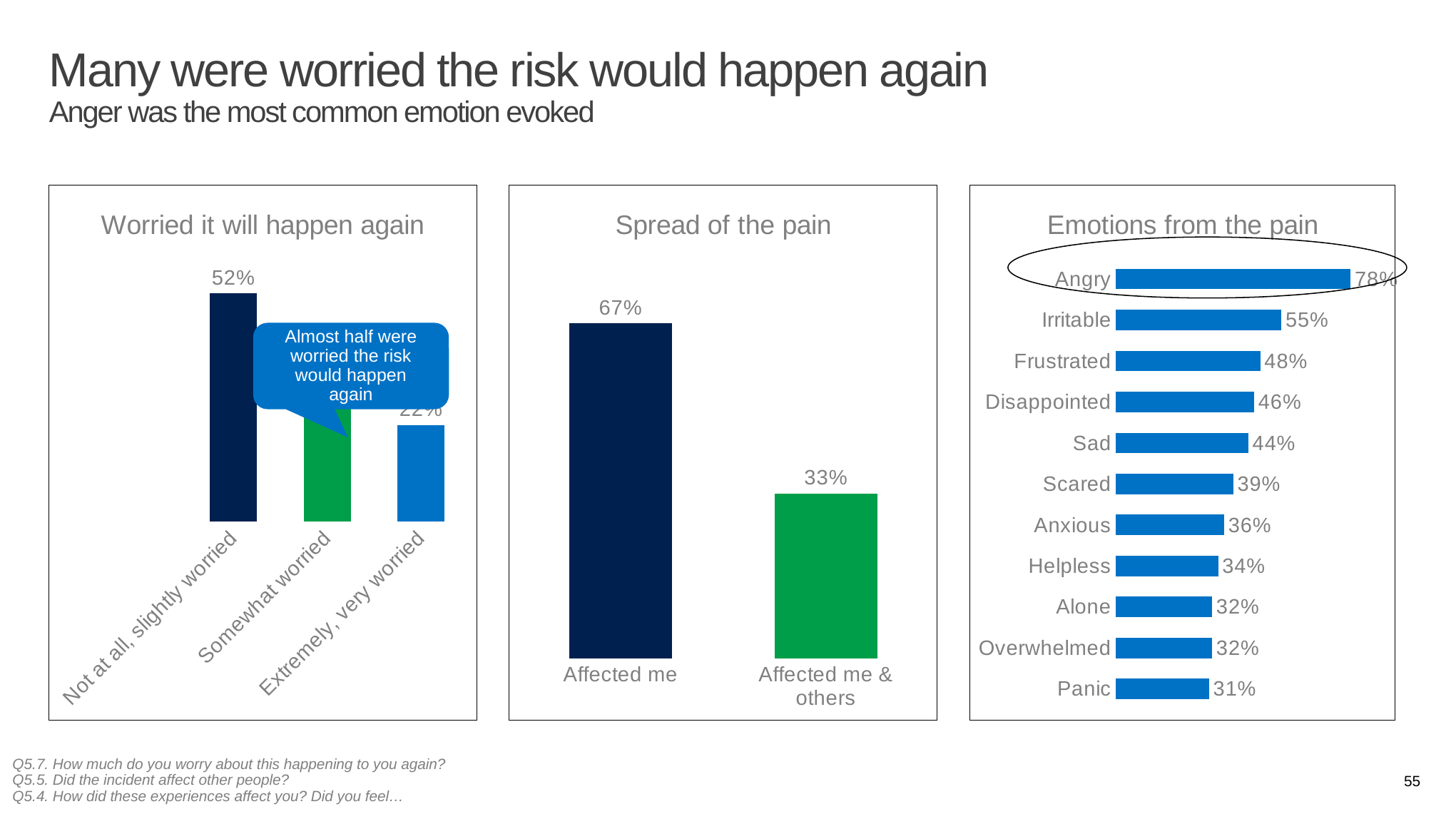

# Many were worried the risk would happen again Anger was the most common emotion evoked

### Chart: Worried it will happen again

| Category | Worry it will happen again |
|---|---|
| Not at all, slightly worried | 0.52 |
| Somewhat worried | 0.26 |
| Extremely, very worried | 0.22 |

### Chart: Spread of the pain

| Category | Spread of pain |
|---|---|
| Affected me | 0.67 |
| Affected me & others | 0.33 |

### Chart: Emotions from the pain

| Category | Emotions |
|---|---|
| Angry | 0.78 |
| Irritable | 0.55 |
| Frustrated | 0.48 |
| Disappointed | 0.46 |
| Sad | 0.44 |
| Scared | 0.39 |
| Anxious | 0.36 |
| Helpless | 0.34 |
| Alone | 0.32 |
| Overwhelmed | 0.32 |
| Panic | 0.31 |
Almost half were worried the risk would happen again
Q5.7. How much do you worry about this happening to you again?
Q5.5. Did the incident affect other people?
Q5.4. How did these experiences affect you? Did you feel…
55